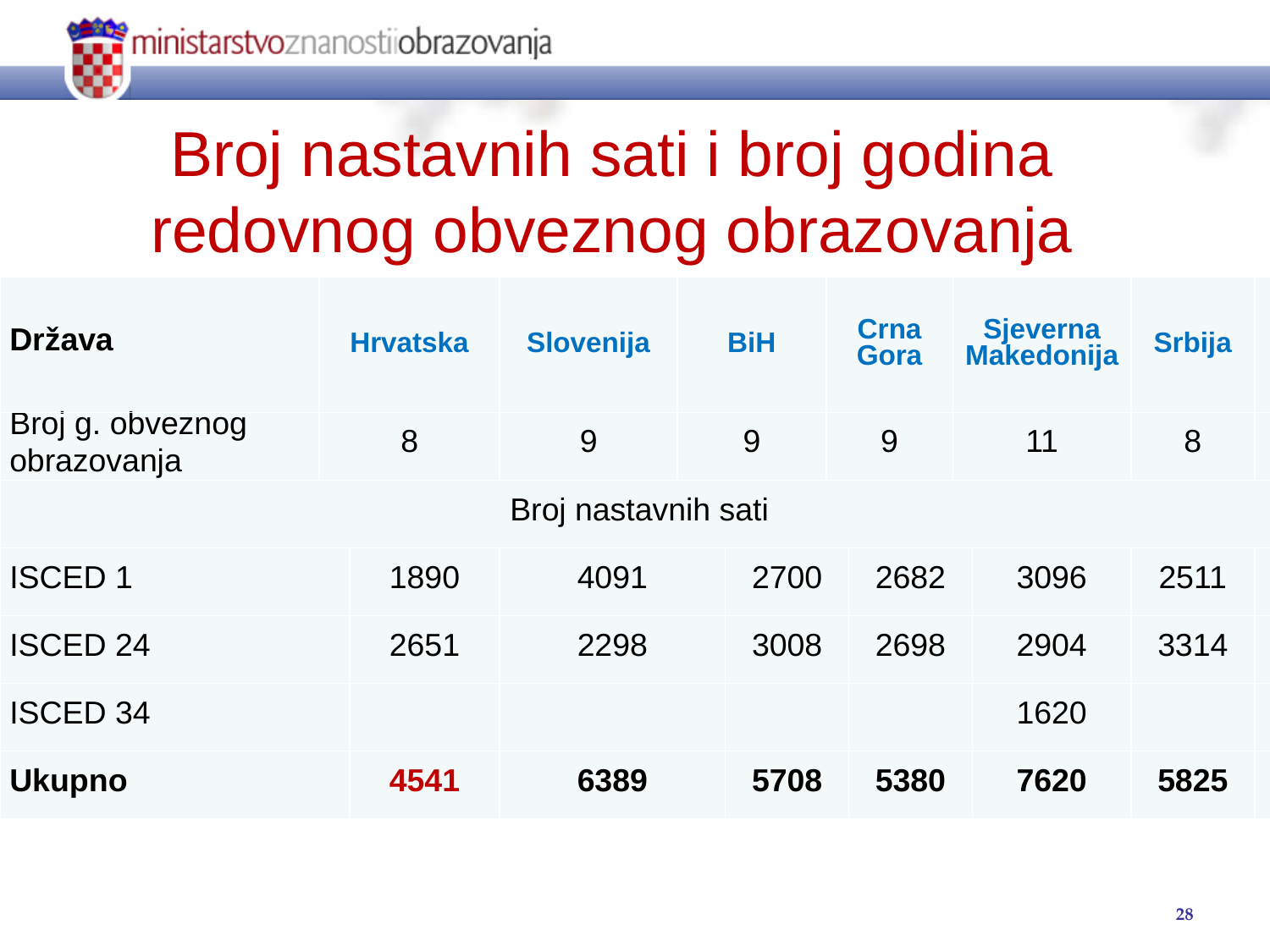

# Broj nastavnih sati i broj godina redovnog obveznog obrazovanja obrazovanja
| Država | Hrvatska |  | Slovenija | BiH |  | Crna Gora |  | Sjeverna Makedonija |  | Srbija |  |
| --- | --- | --- | --- | --- | --- | --- | --- | --- | --- | --- | --- |
| Broj g. obveznog obrazovanja | 8 |  | 9 | 9 |  | 9 |  | 11 |  | 8 |  |
| Broj nastavnih sati |  |  |  |  |  |  |  |  |  |  |  |
| ISCED 1 |  | 1890 | 4091 |  | 2700 |  | 2682 |  | 3096 | 2511 |  |
| ISCED 24 |  | 2651 | 2298 |  | 3008 |  | 2698 |  | 2904 | 3314 |  |
| ISCED 34 |  |  |  |  |  |  |  |  | 1620 |  |  |
| Ukupno |  | 4541 | 6389 |  | 5708 |  | 5380 |  | 7620 | 5825 |  |
28